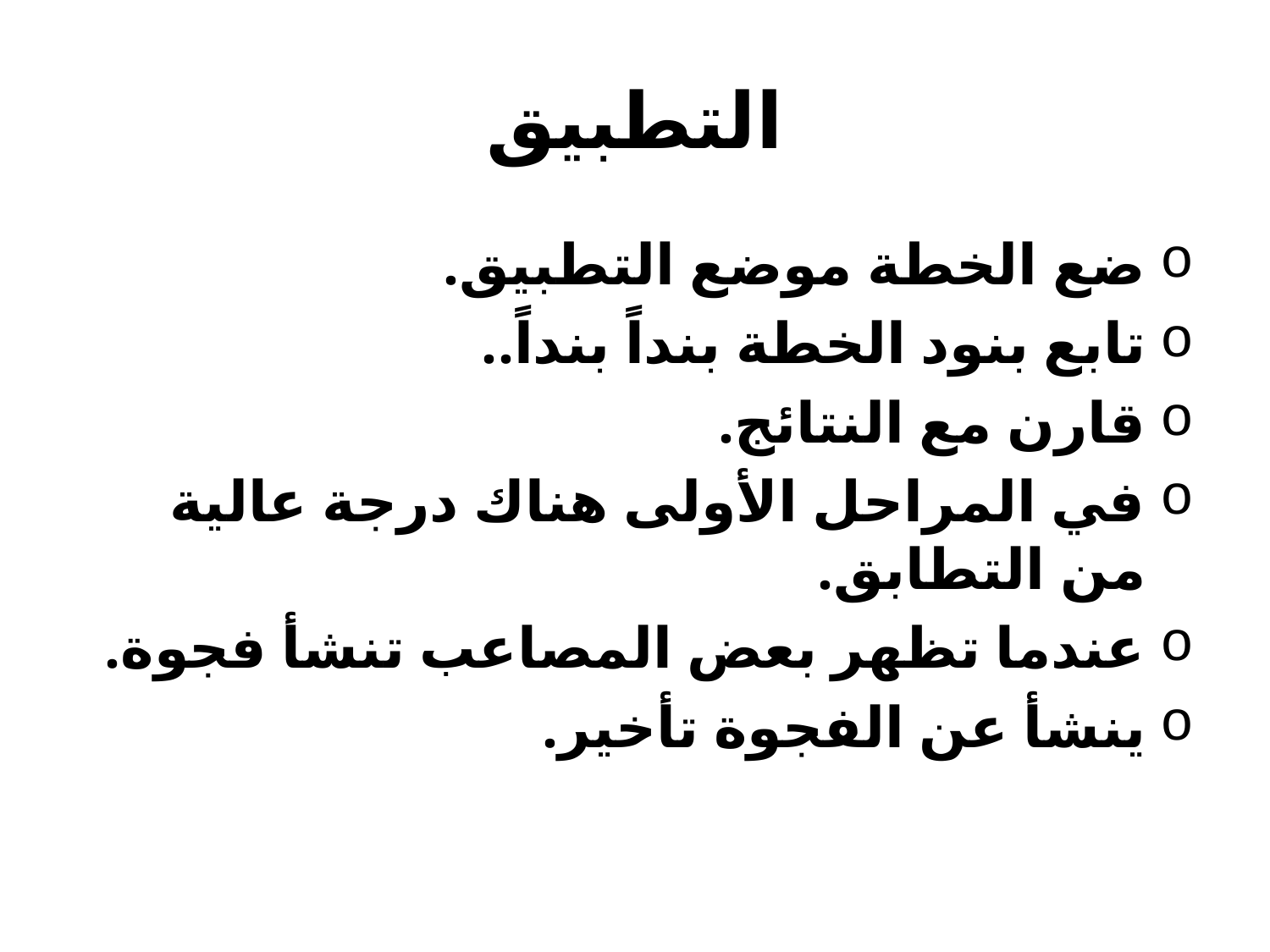

# التطبيق
ضع الخطة موضع التطبيق.
تابع بنود الخطة بنداً بنداً..
قارن مع النتائج.
في المراحل الأولى هناك درجة عالية من التطابق.
عندما تظهر بعض المصاعب تنشأ فجوة.
ينشأ عن الفجوة تأخير.